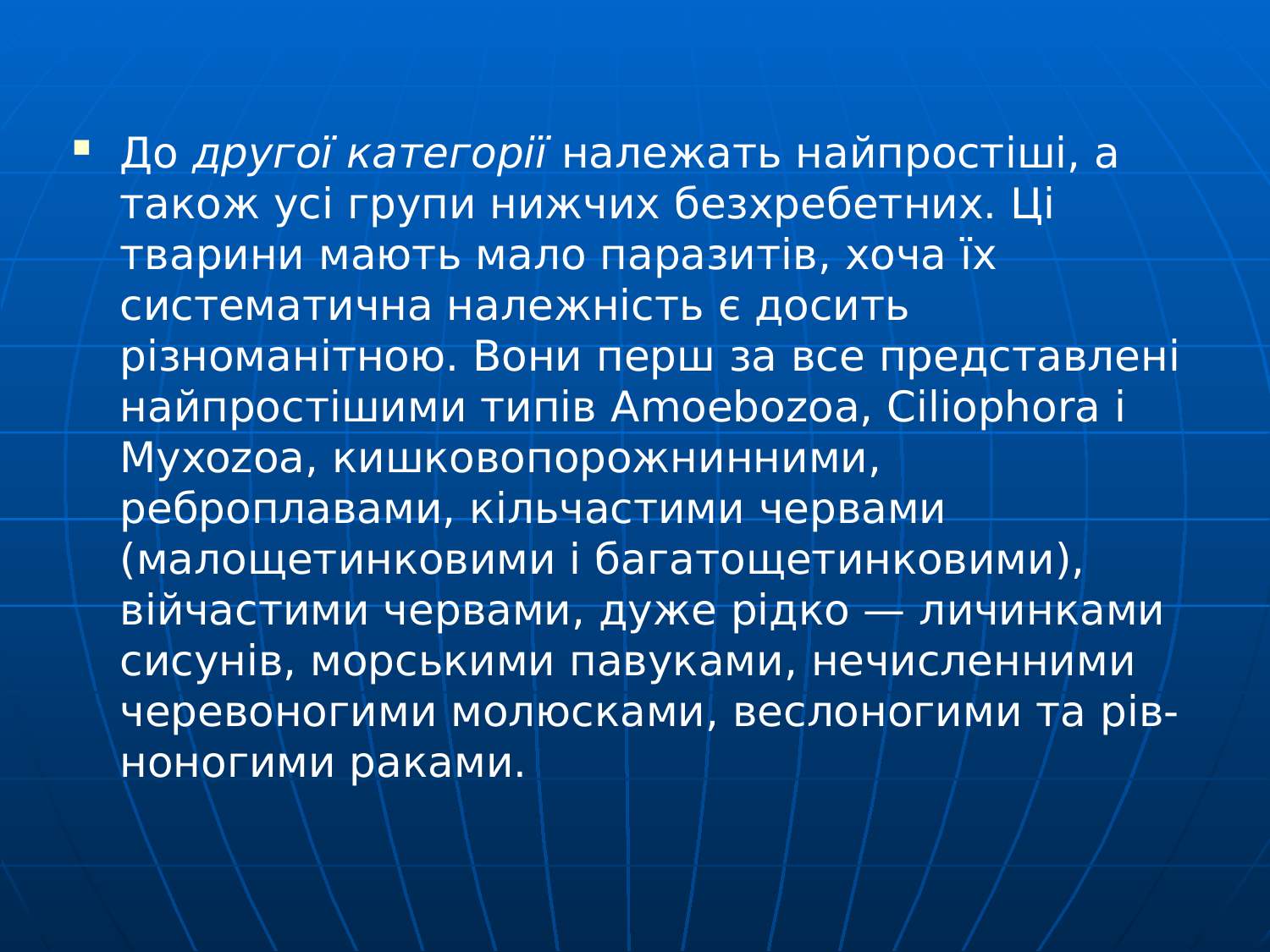

До другої категорії належать найпростіші, а також усі групи нижчих безхребетних. Ці тварини мають мало паразитів, хоча їх систематична належність є досить різноманітною. Вони перш за все представлені найпростішими типів Amoebozoa, Ciliophora і Myxozoa, кишковопорожнинними, реброплавами, кільчастими червами (малощетинковими і багатощетинковими), війчастими червами, дуже рідко — личинками сисунів, морськими павуками, нечисленними черевоногими молюсками, веслоногими та рів-ноногими раками.